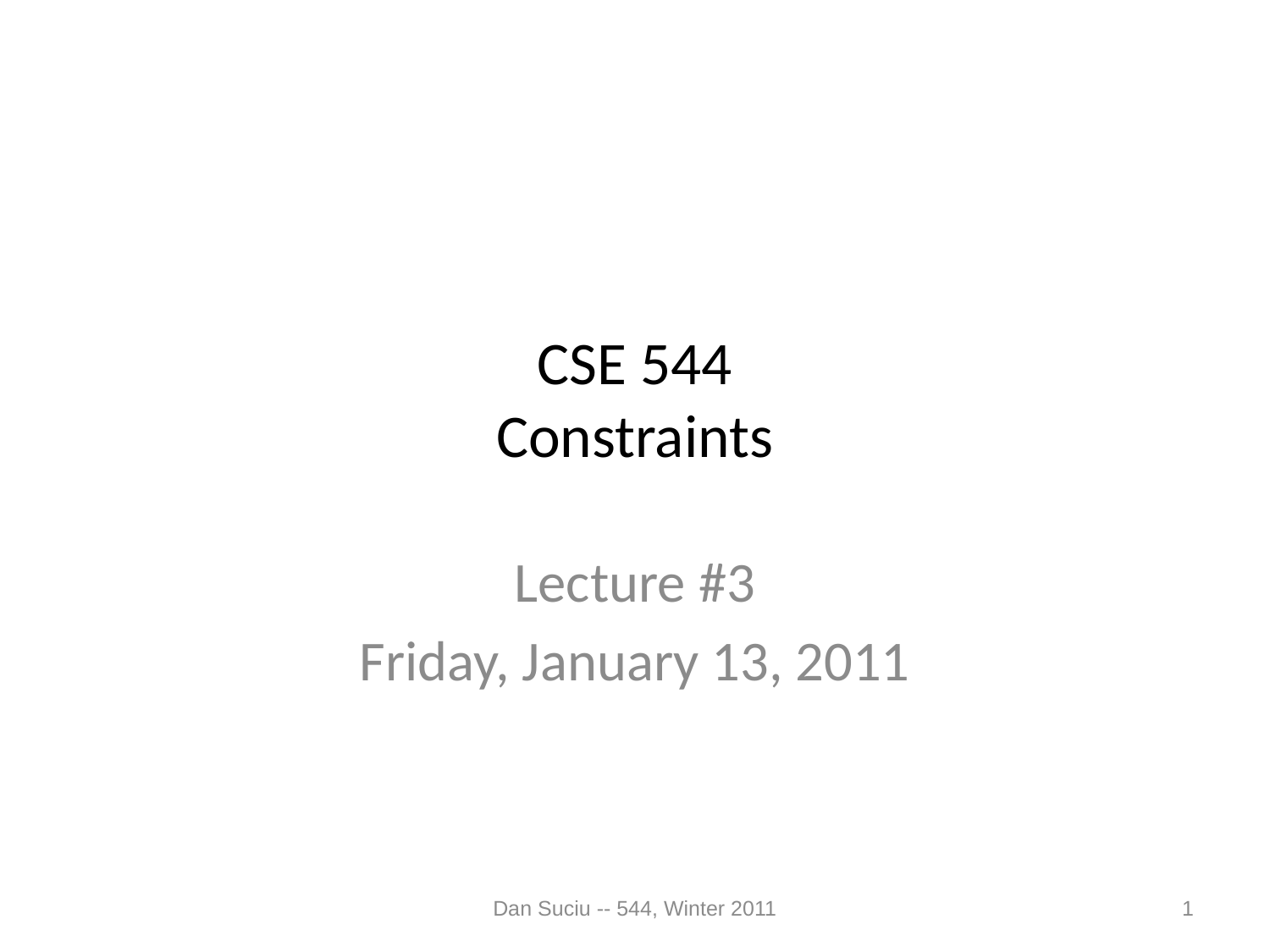

# CSE 544 Constraints
Lecture #3
Friday, January 13, 2011
Dan Suciu -- 544, Winter 2011
1